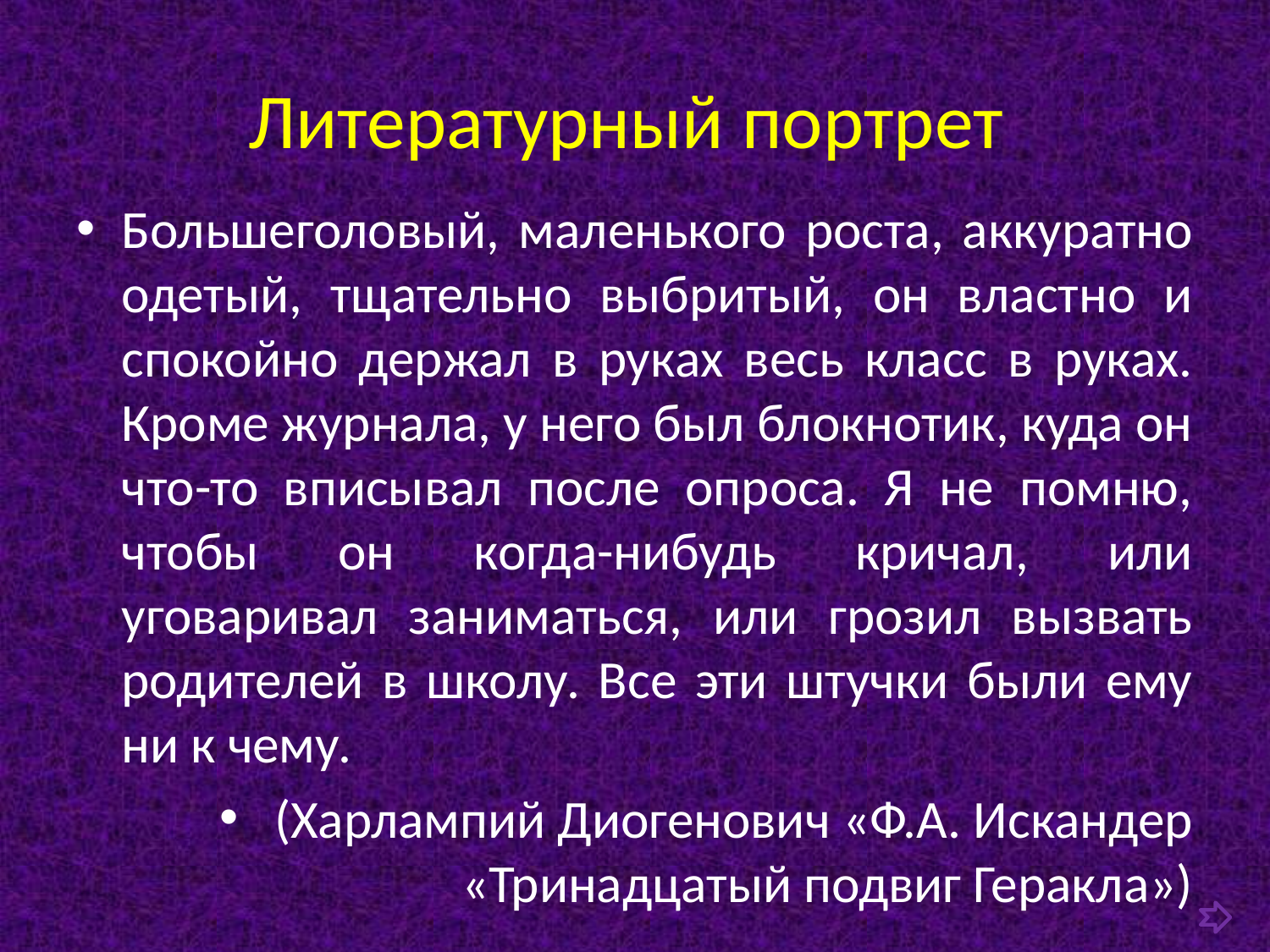

# Литературный портрет
Большеголовый, маленького роста, аккуратно одетый, тщательно выбритый, он властно и спокойно держал в руках весь класс в руках. Кроме журнала, у него был блокнотик, куда он что-то вписывал после опроса. Я не помню, чтобы он когда-нибудь кричал, или уговаривал заниматься, или грозил вызвать родителей в школу. Все эти штучки были ему ни к чему.
(Харлампий Диогенович «Ф.А. Искандер «Тринадцатый подвиг Геракла»)